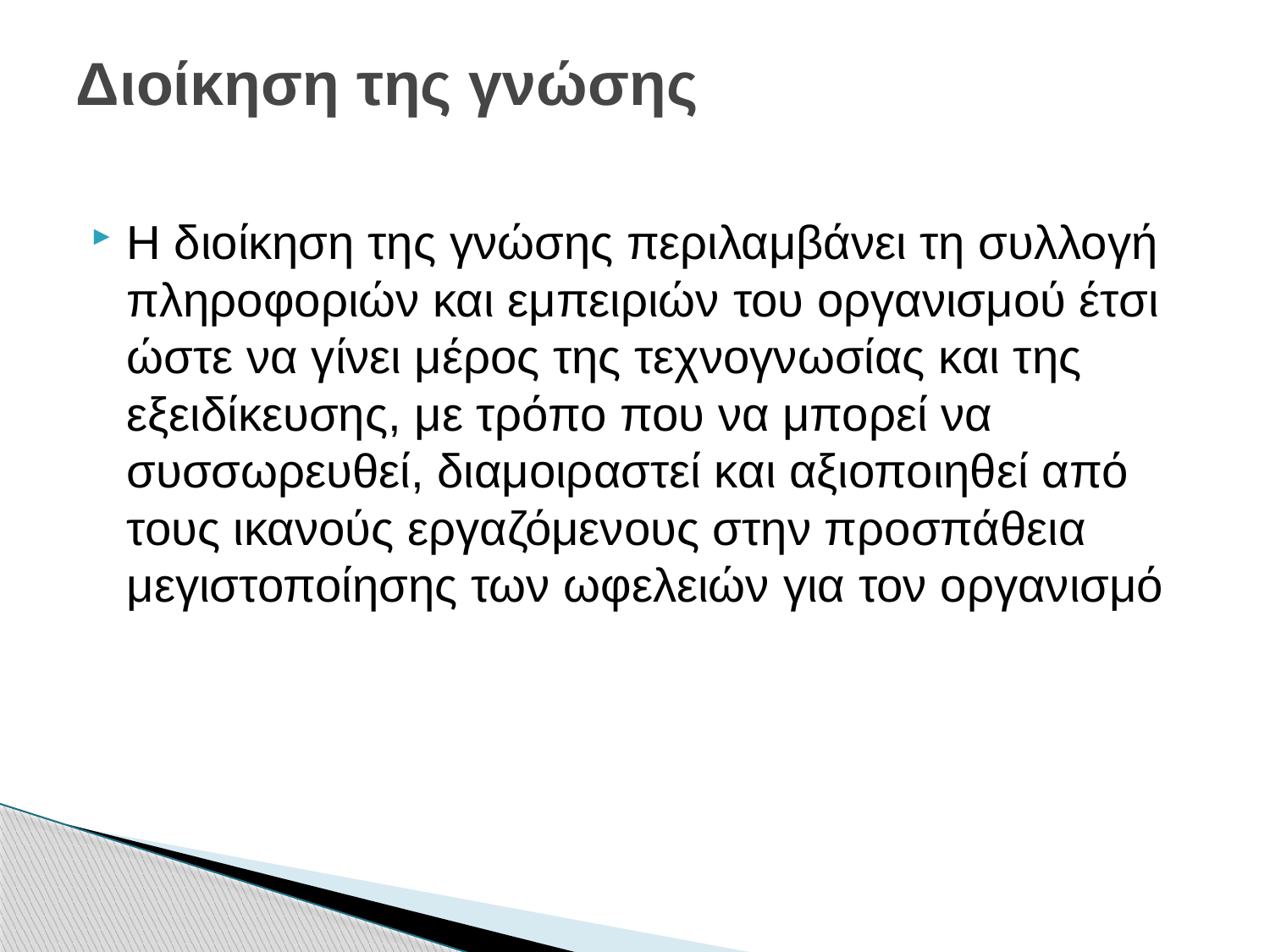

# Διοίκηση της γνώσης
Η διοίκηση της γνώσης περιλαμβάνει τη συλλογή πληροφοριών και εμπειριών του οργανισμού έτσι ώστε να γίνει μέρος της τεχνογνωσίας και της εξειδίκευσης, με τρόπο που να μπορεί να συσσωρευθεί, διαμοιραστεί και αξιοποιηθεί από τους ικανούς εργαζόμενους στην προσπάθεια μεγιστοποίησης των ωφελειών για τον οργανισμό